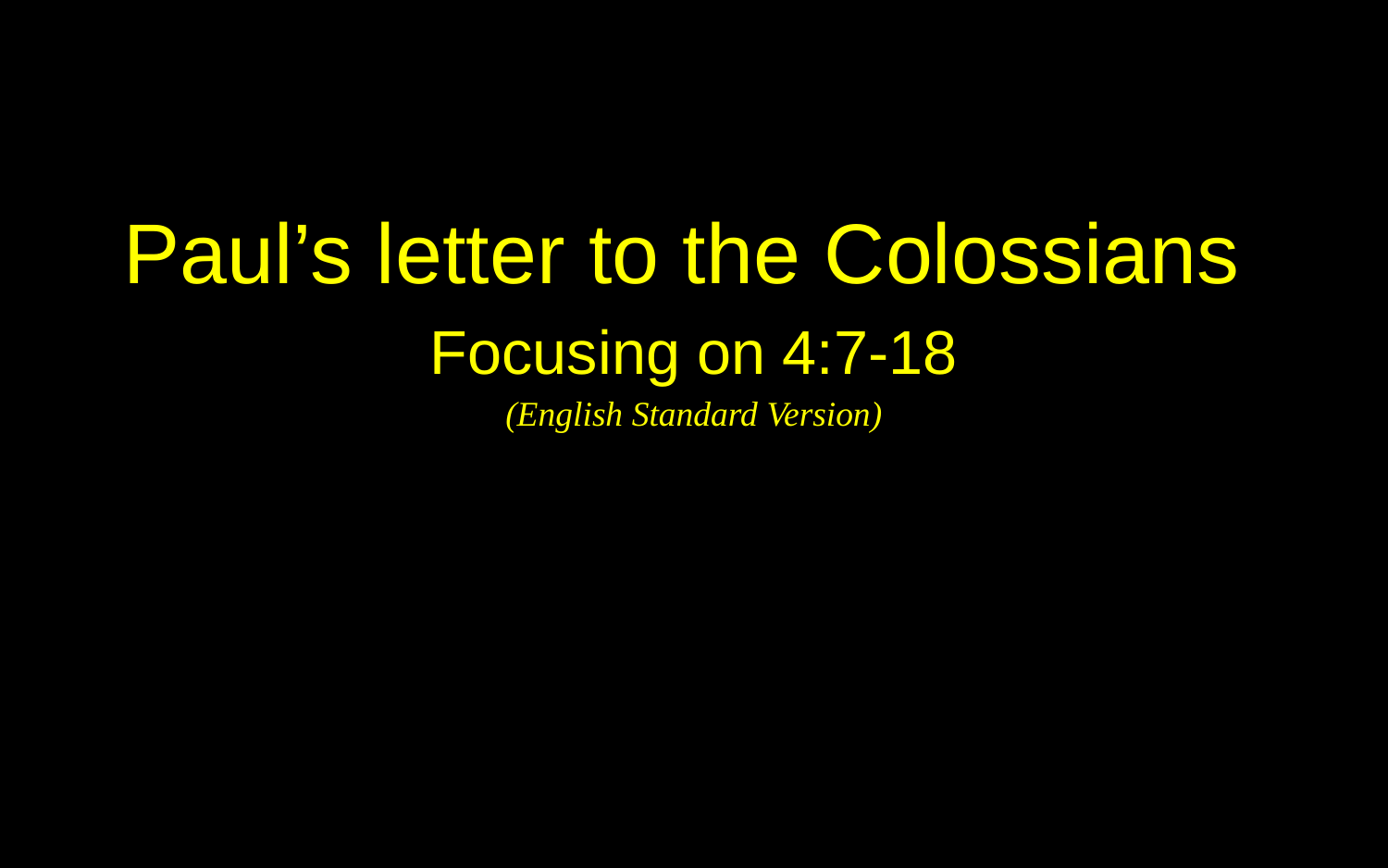

Paul’s letter to the Colossians
Focusing on 4:7-18
(English Standard Version)